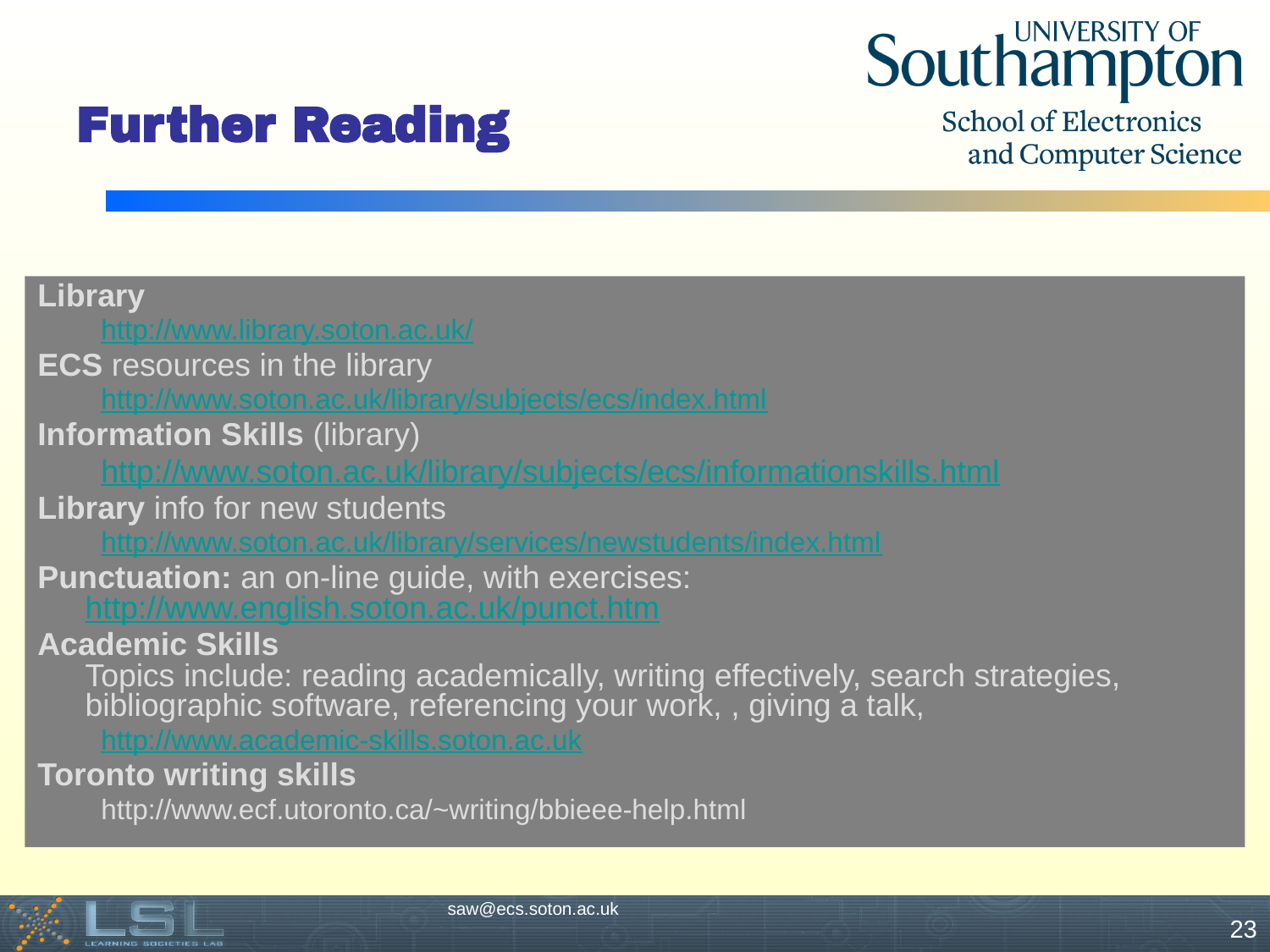

# Further Reading
Library
http://www.library.soton.ac.uk/
ECS resources in the library
http://www.soton.ac.uk/library/subjects/ecs/index.html
Information Skills (library)
http://www.soton.ac.uk/library/subjects/ecs/informationskills.html
Library info for new students
http://www.soton.ac.uk/library/services/newstudents/index.html
Punctuation: an on-line guide, with exercises:
http://www.english.soton.ac.uk/punct.htm
Academic Skills
Topics include: reading academically, writing effectively, search strategies, bibliographic software, referencing your work, , giving a talk,
http://www.academic-skills.soton.ac.uk
Toronto writing skills
http://www.ecf.utoronto.ca/~writing/bbieee-help.html
saw@ecs.soton.ac.uk